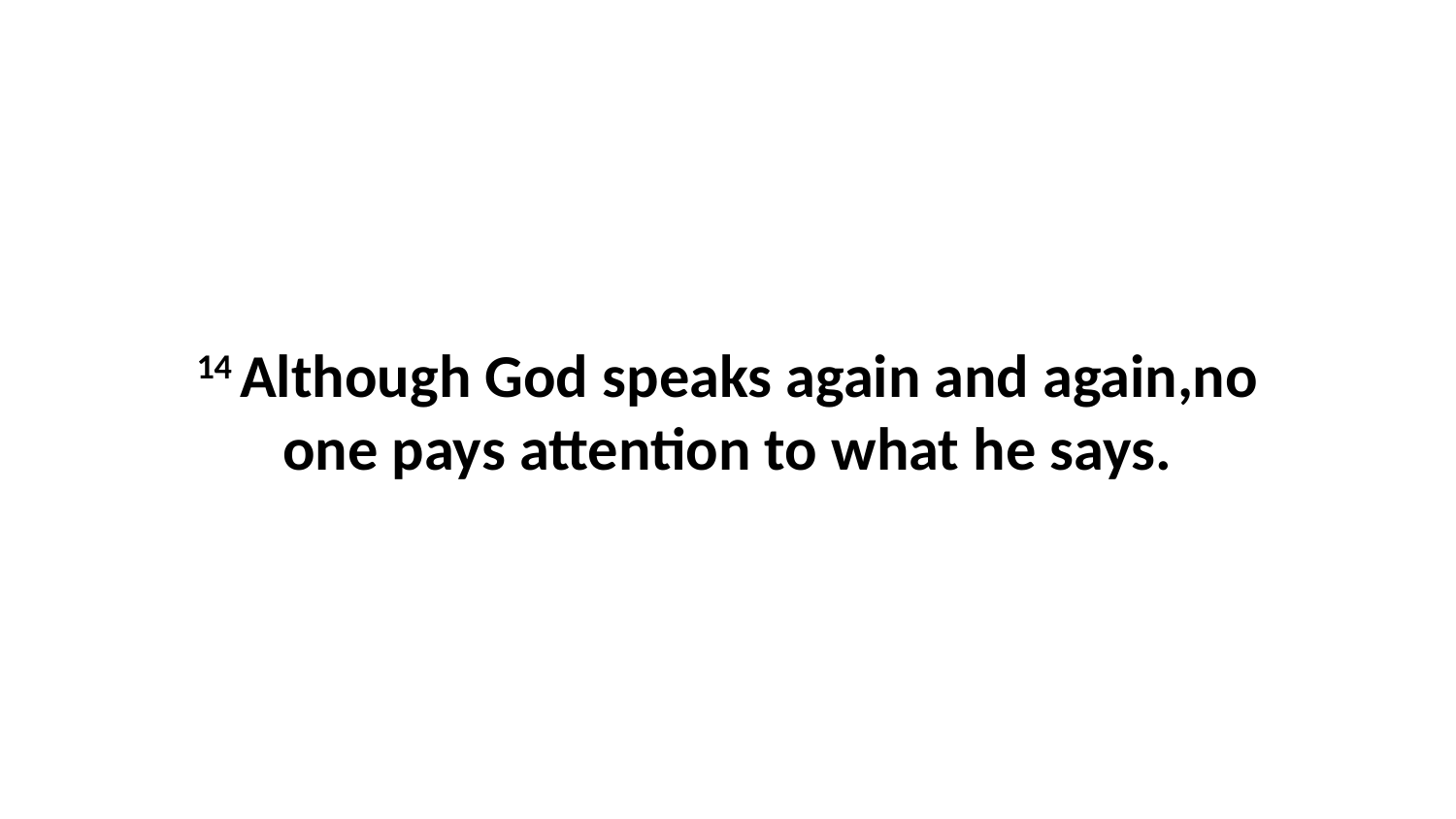

14 Although God speaks again and again,no one pays attention to what he says.